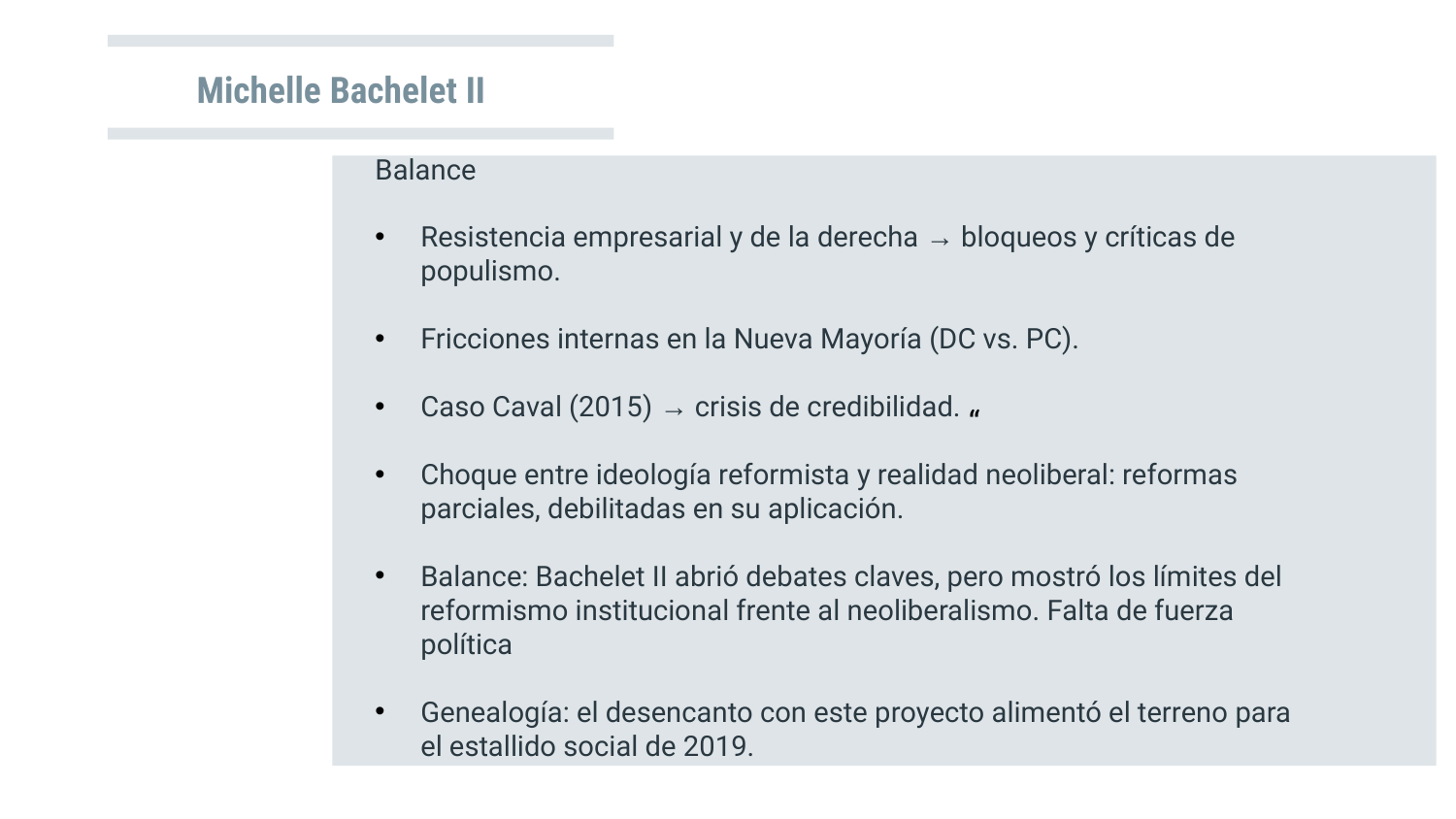

Michelle Bachelet II

Balance

Resistencia empresarial y de la derecha → bloqueos y críticas de populismo.

Fricciones internas en la Nueva Mayoría (DC vs. PC).

Caso Caval (2015) → crisis de credibilidad.

Choque entre ideología reformista y realidad neoliberal: reformas parciales, debilitadas en su aplicación.

Balance: Bachelet II abrió debates claves, pero mostró los límites del reformismo institucional frente al neoliberalismo. Falta de fuerza política

Genealogía: el desencanto con este proyecto alimentó el terreno para el estallido social de 2019.

“
#